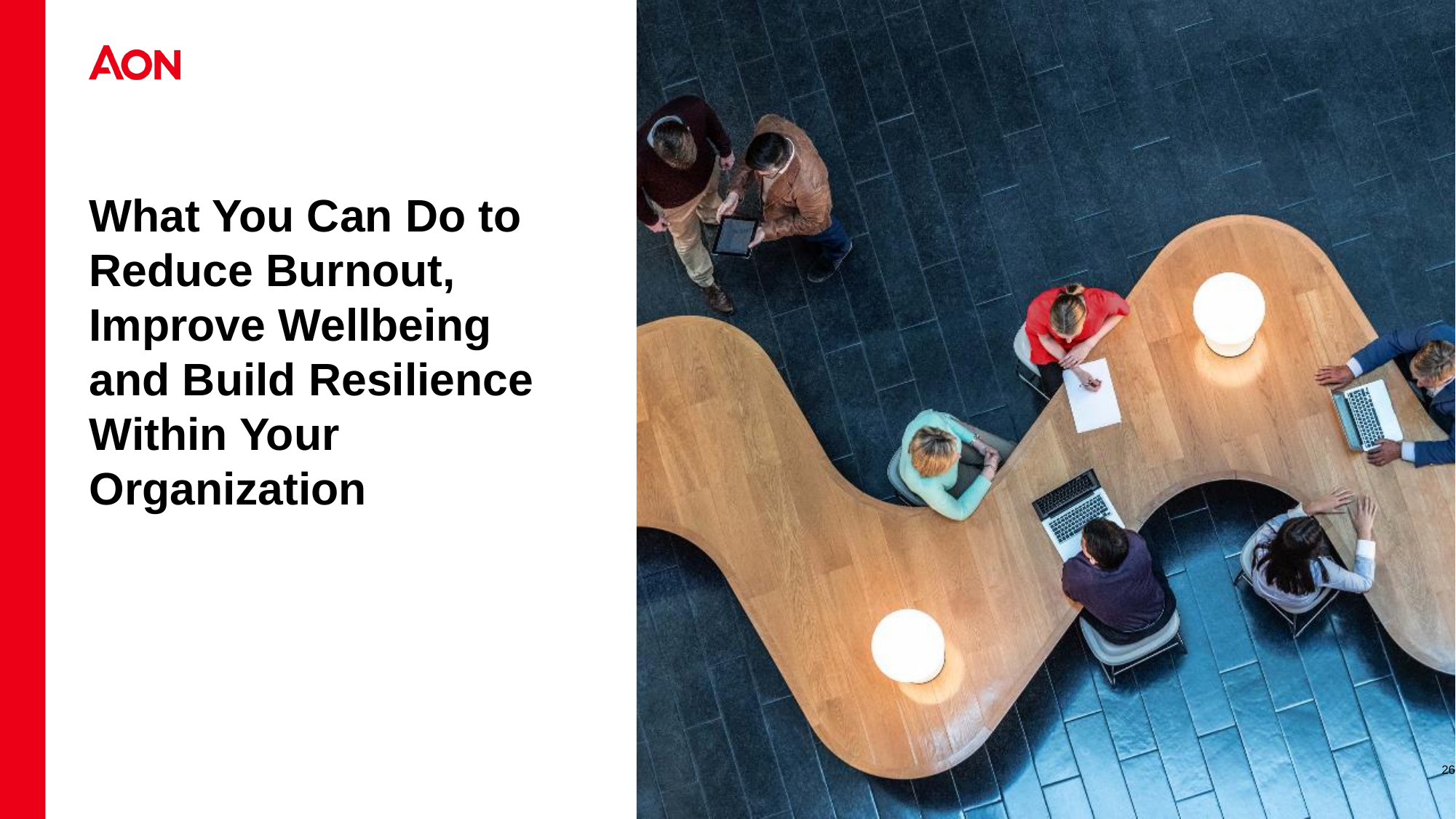

What You Can Do to Reduce Burnout, Improve Wellbeing and Build Resilience Within Your Organization
26